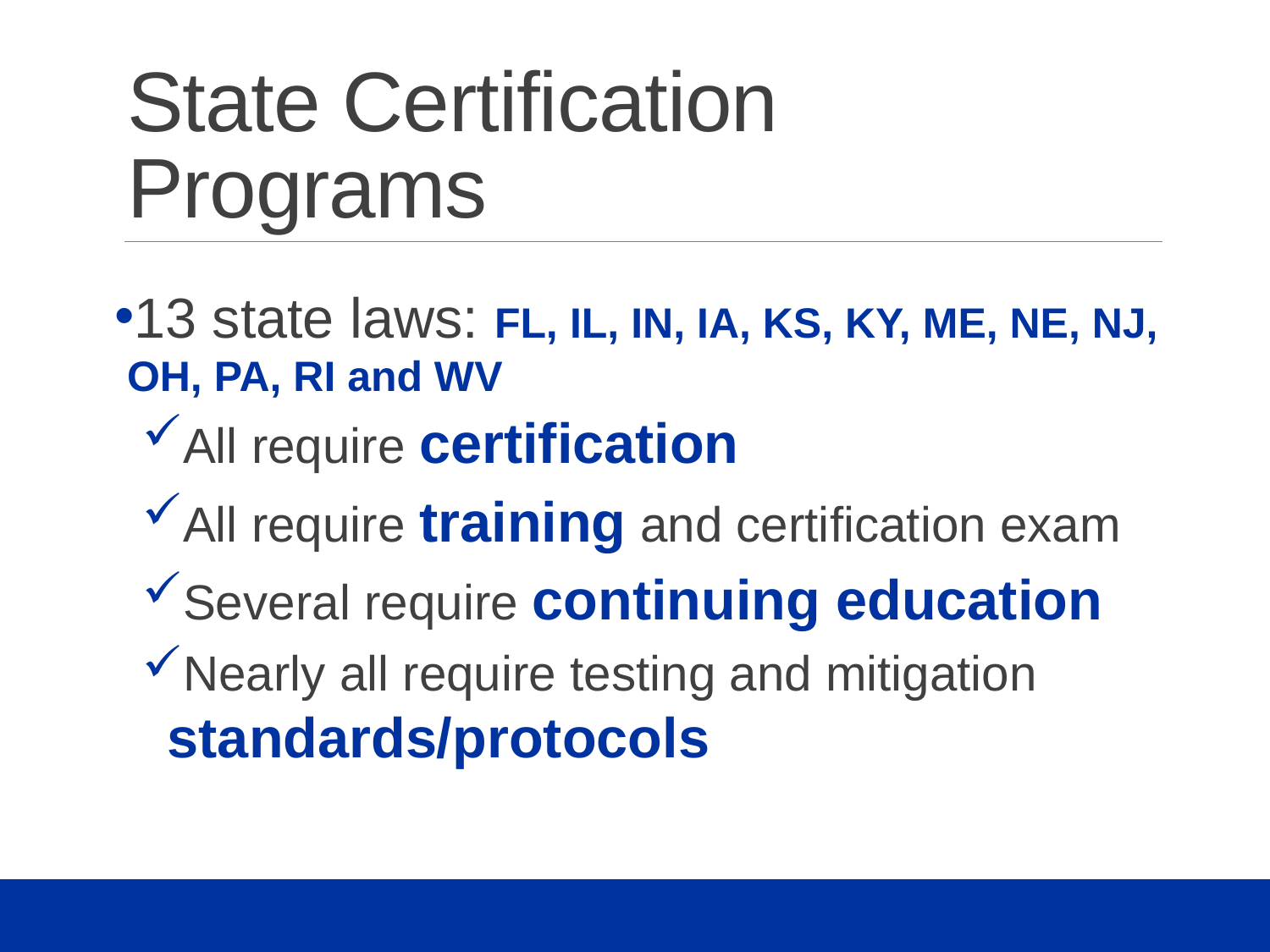

# State Certification Programs
13 state laws: FL, IL, IN, IA, KS, KY, ME, NE, NJ, OH, PA, RI and WV
All require certification
All require training and certification exam
Several require continuing education
Nearly all require testing and mitigation standards/protocols